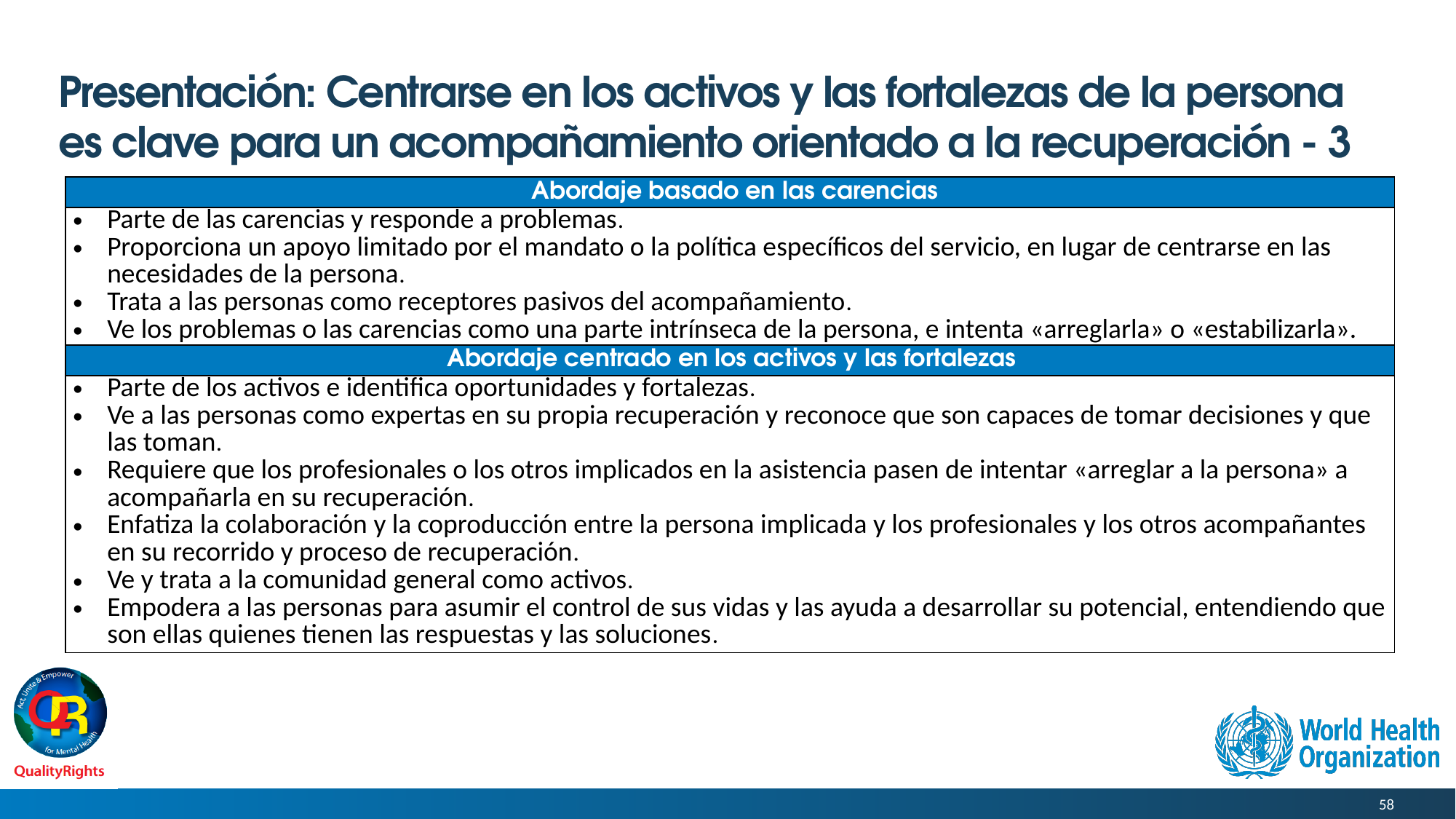

# Presentación: Centrarse en los activos y las fortalezas de la persona es clave para un acompañamiento orientado a la recuperación - 3
| Abordaje basado en las carencias |
| --- |
| Parte de las carencias y responde a problemas. Proporciona un apoyo limitado por el mandato o la política específicos del servicio, en lugar de centrarse en las necesidades de la persona. Trata a las personas como receptores pasivos del acompañamiento. Ve los problemas o las carencias como una parte intrínseca de la persona, e intenta «arreglarla» o «estabilizarla». |
| Abordaje centrado en los activos y las fortalezas |
| Parte de los activos e identifica oportunidades y fortalezas. Ve a las personas como expertas en su propia recuperación y reconoce que son capaces de tomar decisiones y que las toman. Requiere que los profesionales o los otros implicados en la asistencia pasen de intentar «arreglar a la persona» a acompañarla en su recuperación. Enfatiza la colaboración y la coproducción entre la persona implicada y los profesionales y los otros acompañantes en su recorrido y proceso de recuperación. Ve y trata a la comunidad general como activos. Empodera a las personas para asumir el control de sus vidas y las ayuda a desarrollar su potencial, entendiendo que son ellas quienes tienen las respuestas y las soluciones. |